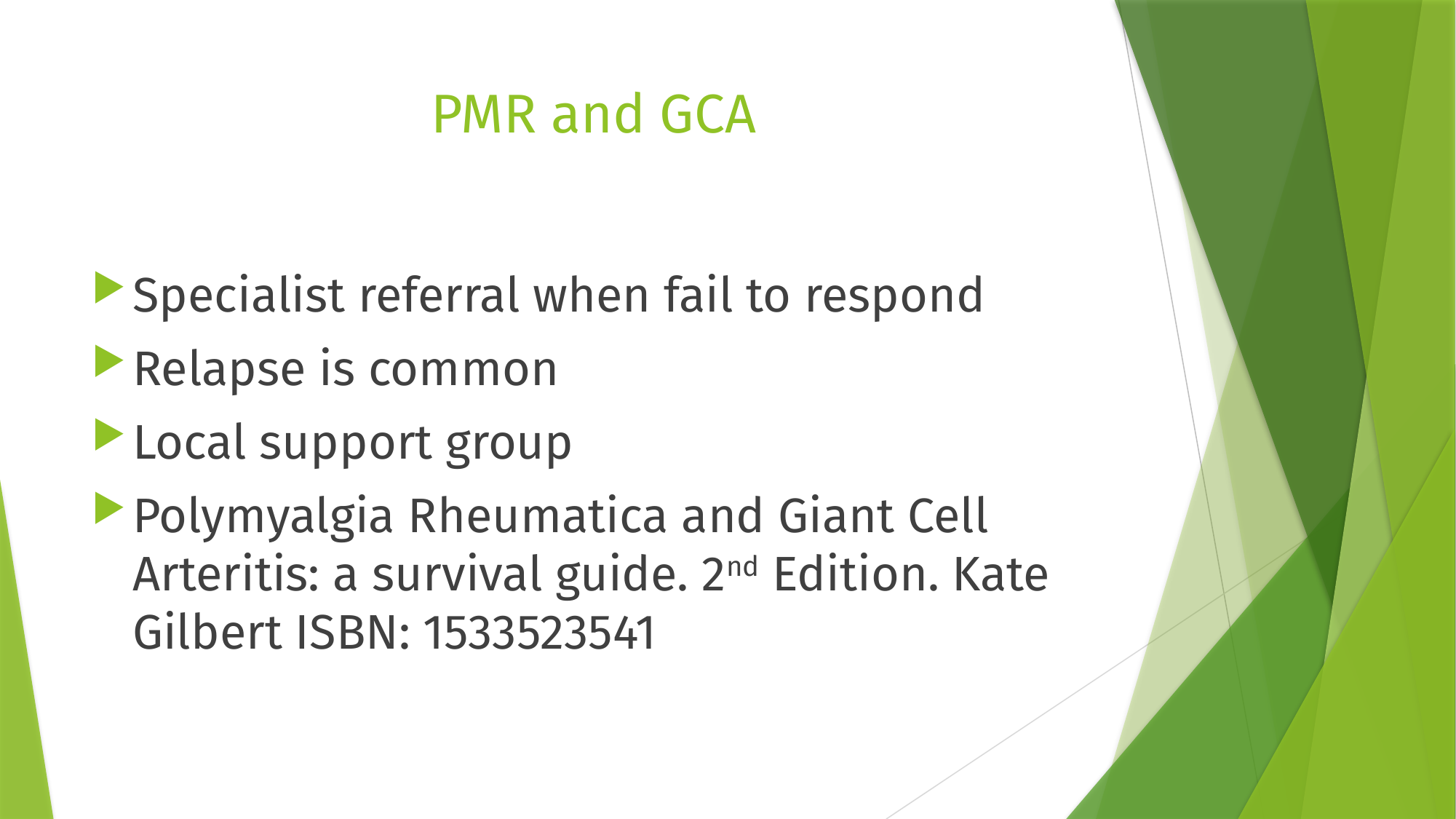

# PMR and GCA
Specialist referral when fail to respond
Relapse is common
Local support group
Polymyalgia Rheumatica and Giant Cell Arteritis: a survival guide. 2nd Edition. Kate Gilbert ISBN: 1533523541